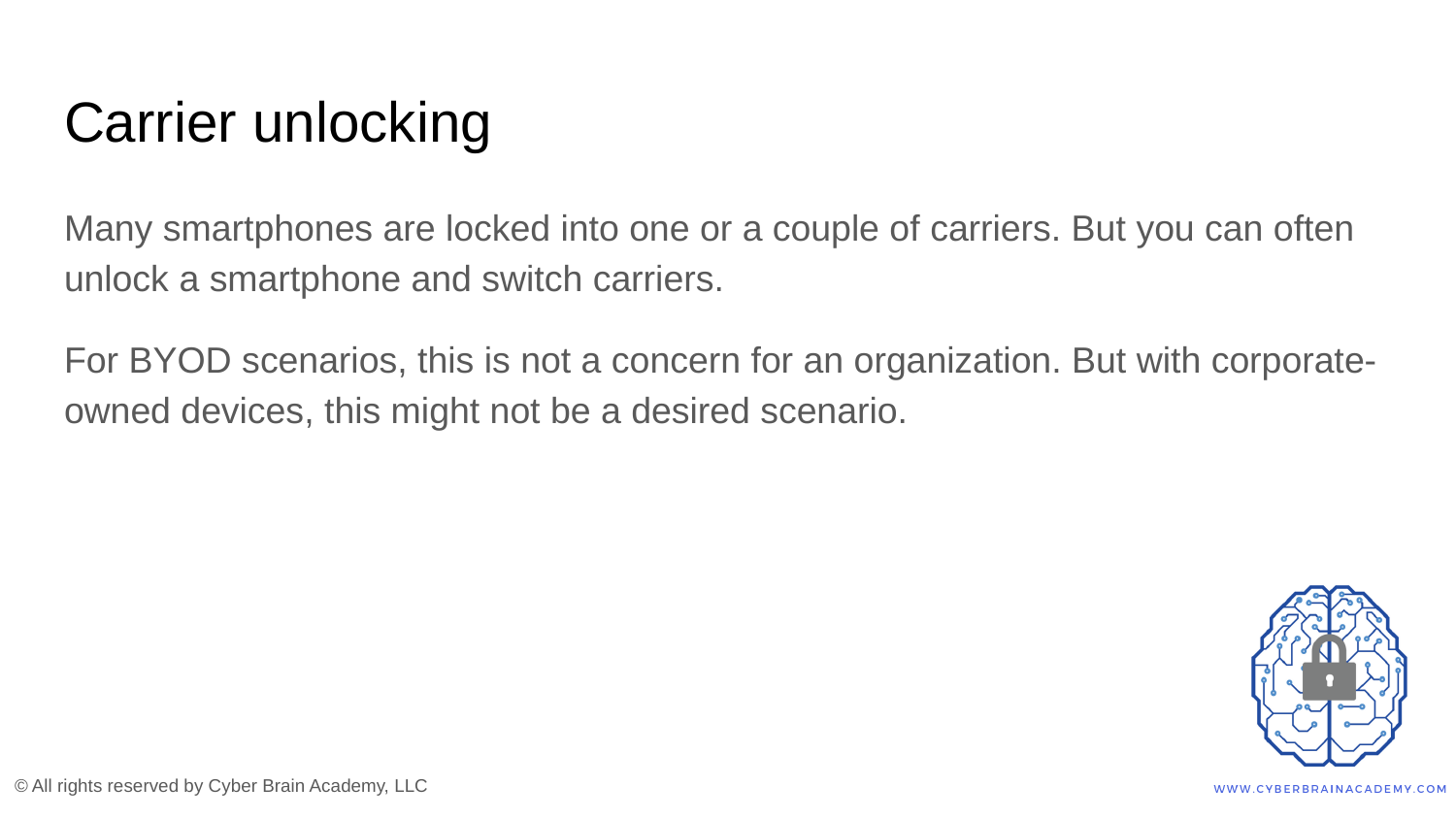

# Carrier unlocking

Many smartphones are locked into one or a couple of carriers. But you can often unlock a smartphone and switch carriers.
For BYOD scenarios, this is not a concern for an organization. But with corporate-owned devices, this might not be a desired scenario.